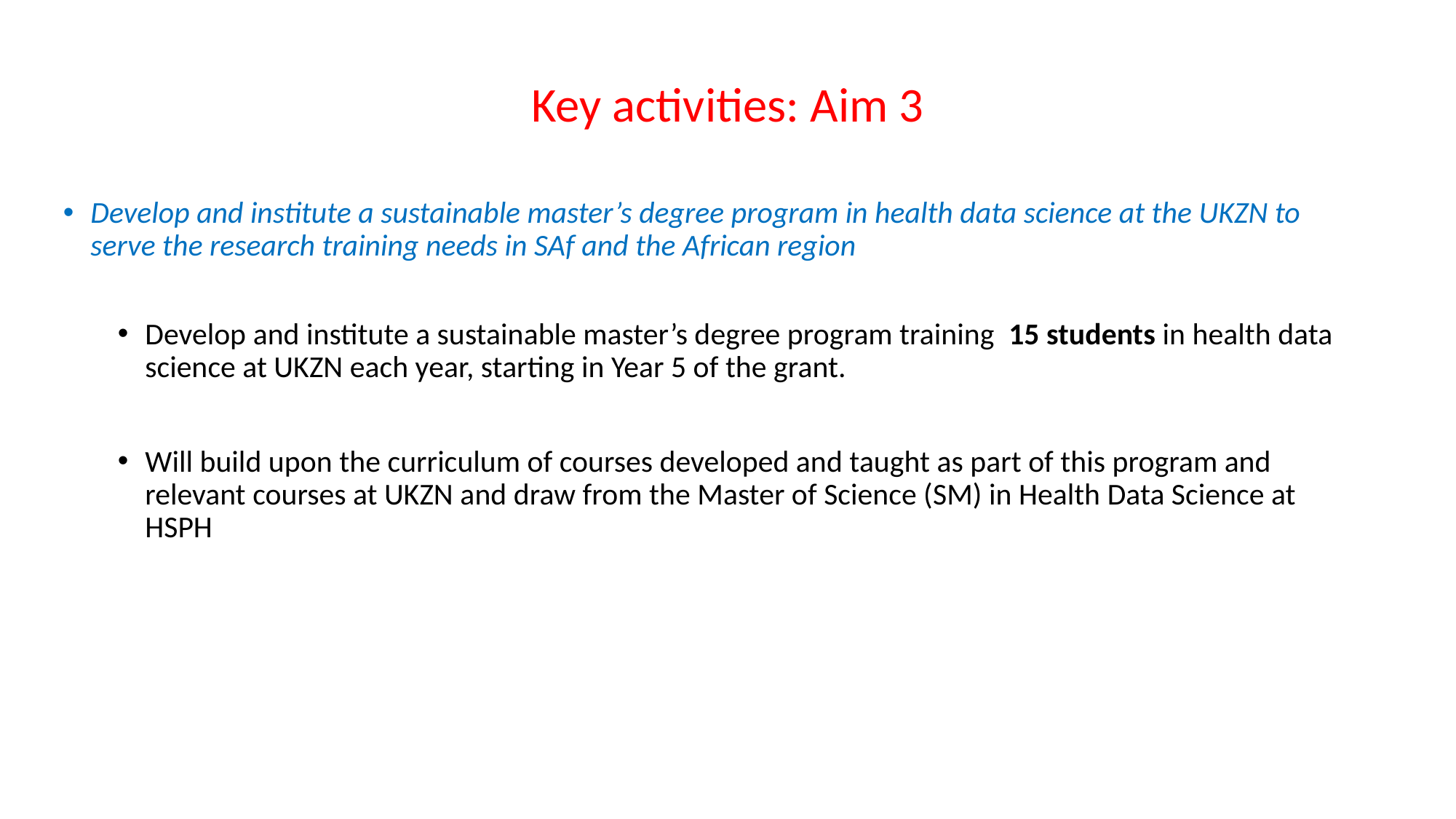

# Key activities: Aim 3
Develop and institute a sustainable master’s degree program in health data science at the UKZN to serve the research training needs in SAf and the African region

Develop and institute a sustainable master’s degree program training  15 students in health data science at UKZN each year, starting in Year 5 of the grant.

Will build upon the curriculum of courses developed and taught as part of this program and  relevant courses at UKZN and draw from the Master of Science (SM) in Health Data Science at HSPH